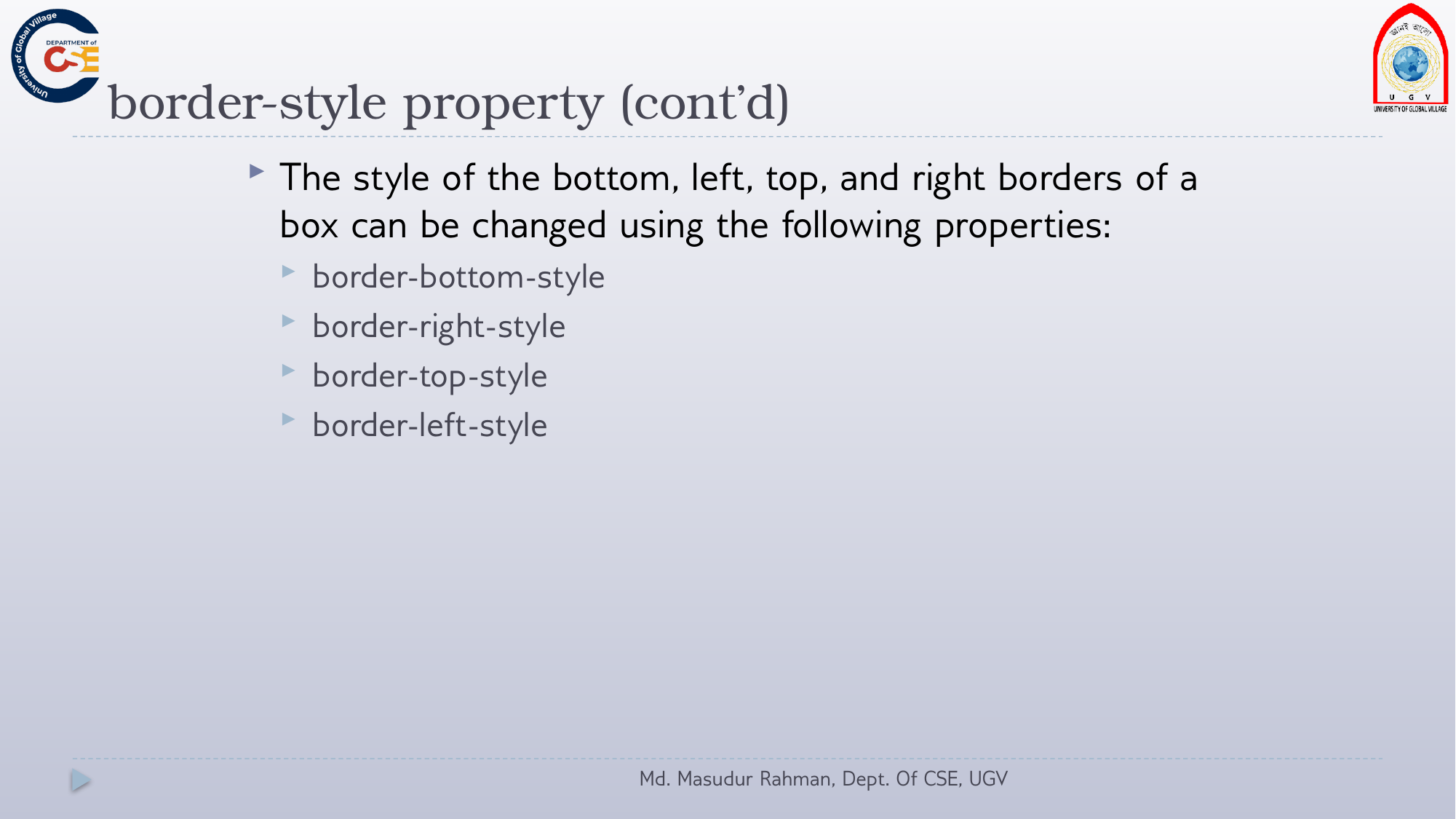

# border-style property (cont’d)
The style of the bottom, left, top, and right borders of a box can be changed using the following properties:
border-bottom-style
border-right-style
border-top-style
border-left-style
Md. Masudur Rahman, Dept. Of CSE, UGV